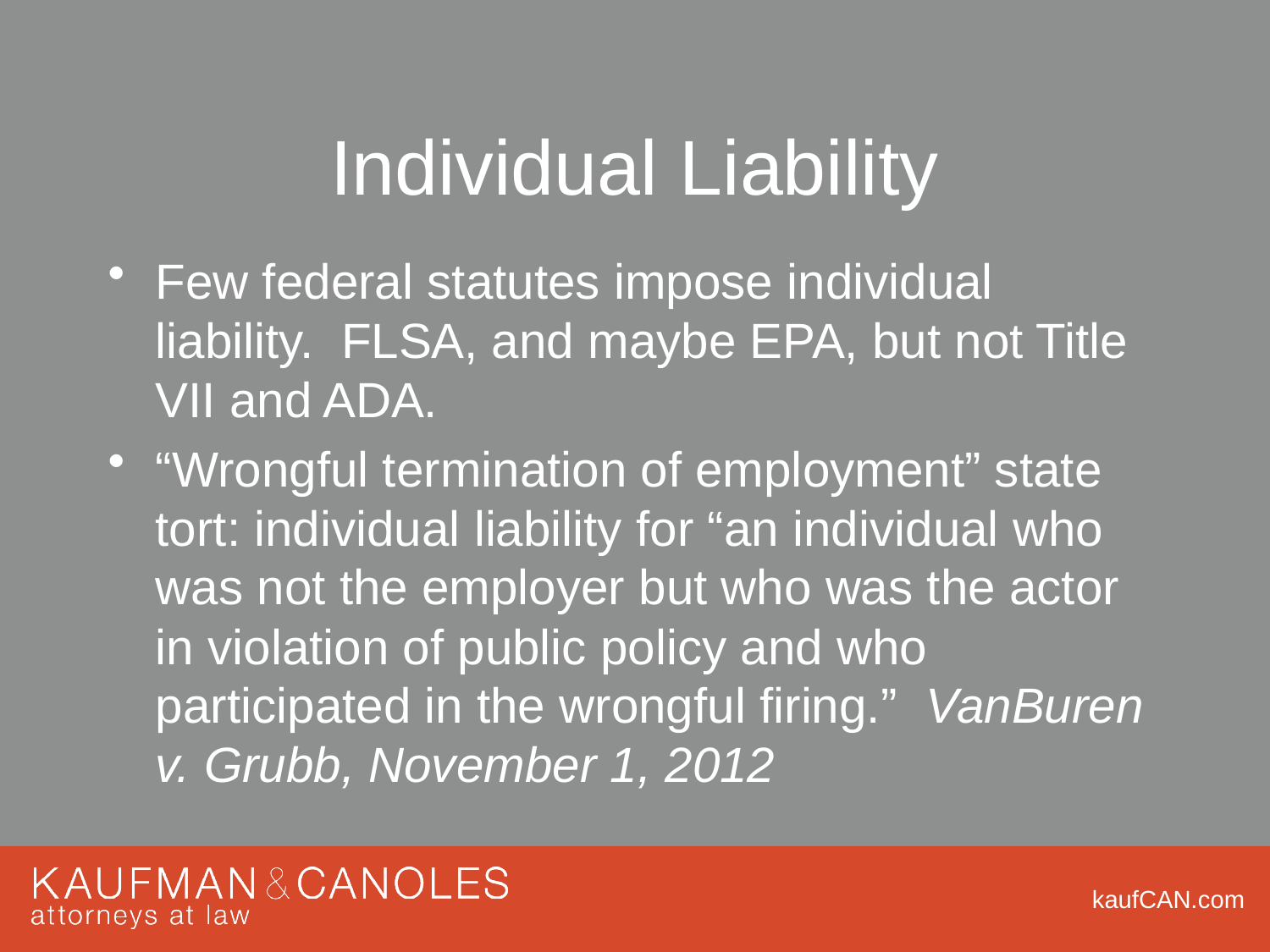

# Individual Liability
Few federal statutes impose individual liability.  FLSA, and maybe EPA, but not Title VII and ADA.
“Wrongful termination of employment” state tort: individual liability for “an individual who was not the employer but who was the actor in violation of public policy and who participated in the wrongful firing.”  VanBuren v. Grubb, November 1, 2012